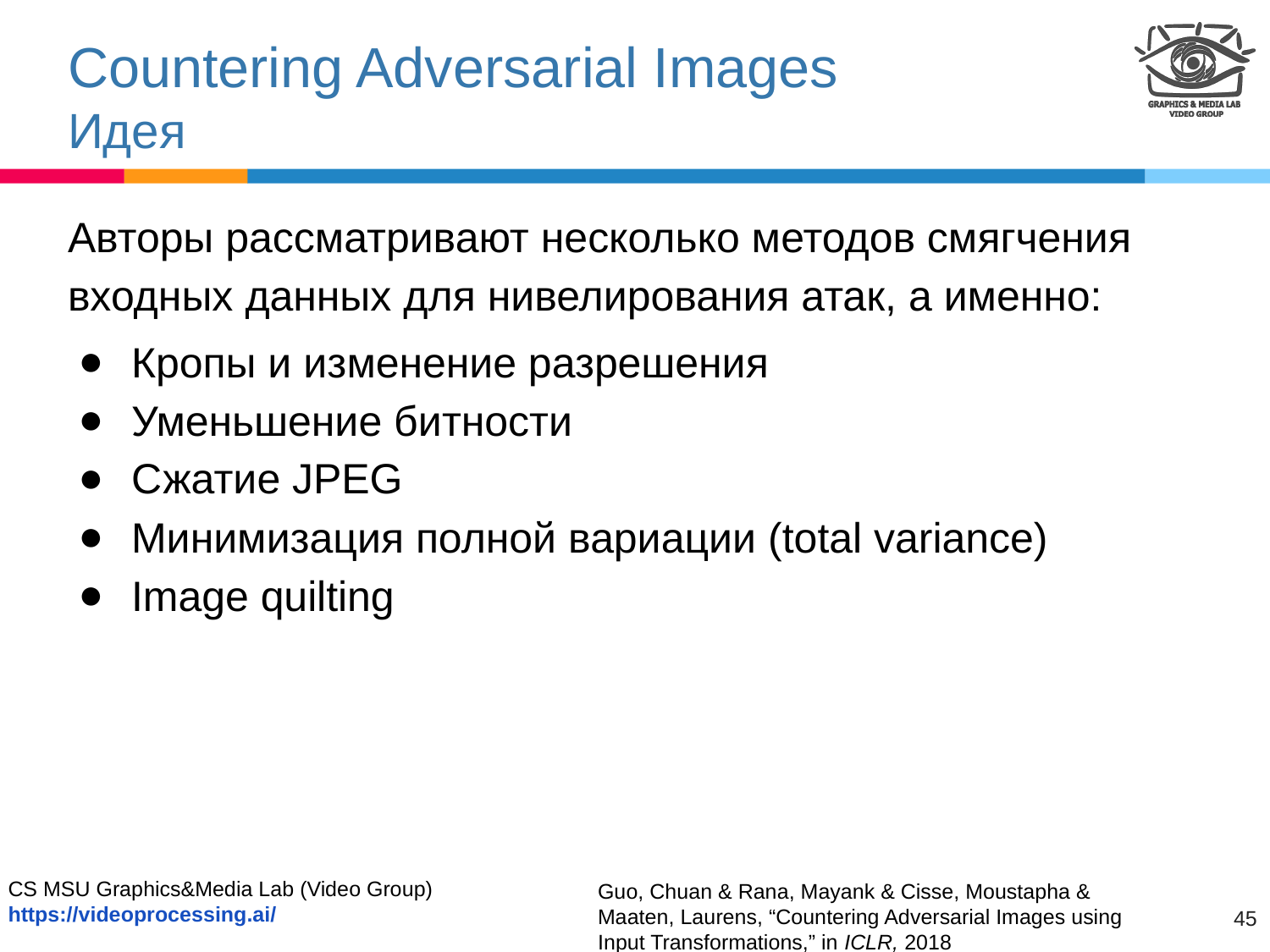

# Countering Adversarial Images Идея
Авторы рассматривают несколько методов смягчения входных данных для нивелирования атак, а именно:
Кропы и изменение разрешения
Уменьшение битности
Сжатие JPEG
Минимизация полной вариации (total variance)
Image quilting
Guo, Chuan & Rana, Mayank & Cisse, Moustapha & Maaten, Laurens, “Countering Adversarial Images using Input Transformations,” in ICLR, 2018
45